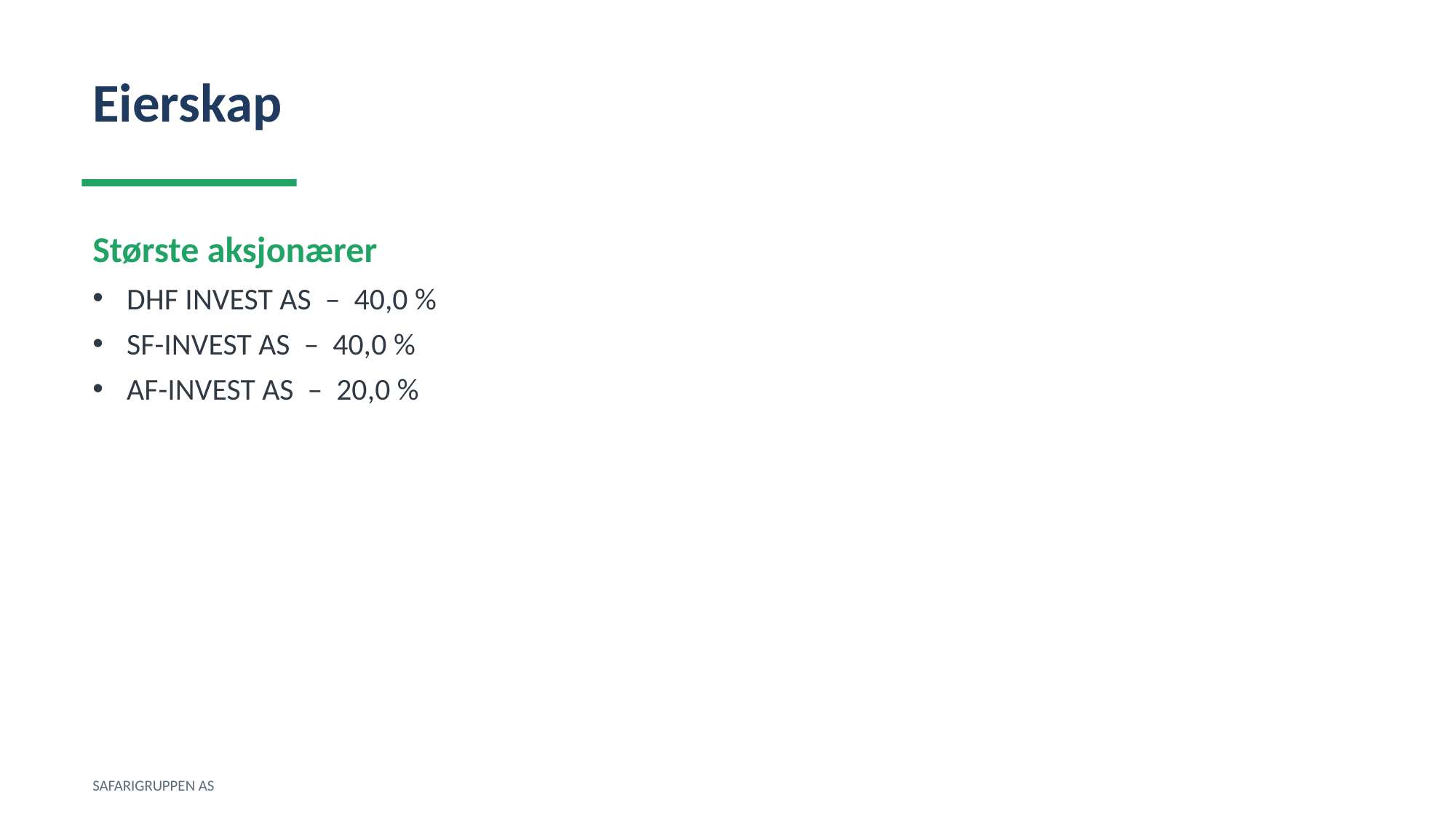

Eierskap

Største aksjonærer
DHF INVEST AS  –  40,0 %
SF-INVEST AS  –  40,0 %
AF-INVEST AS  –  20,0 %
SAFARIGRUPPEN AS